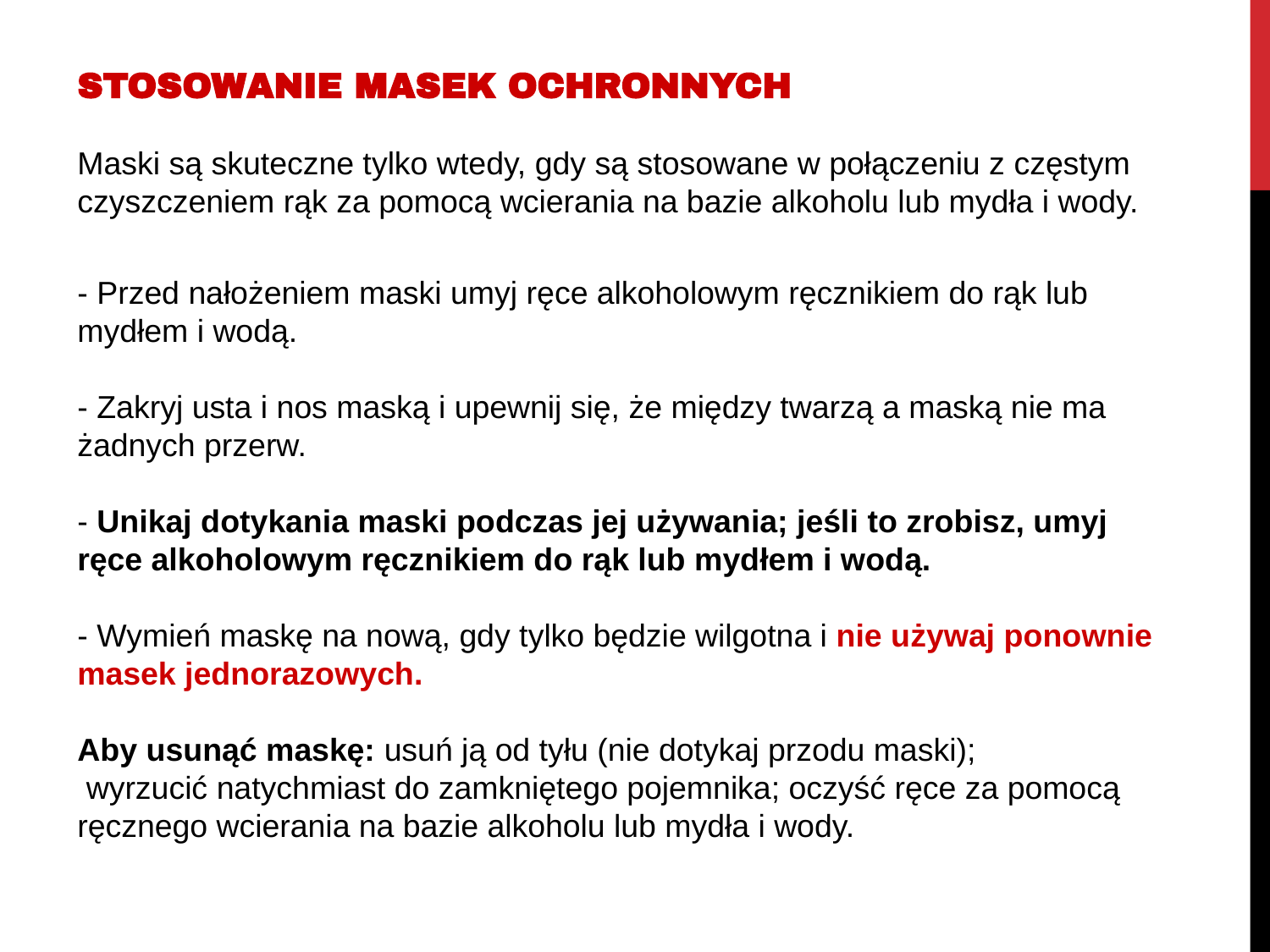

STOSOWANIE MASEK OCHRONNYCH

Maski są skuteczne tylko wtedy, gdy są stosowane w połączeniu z częstym czyszczeniem rąk za pomocą wcierania na bazie alkoholu lub mydła i wody.
- Przed nałożeniem maski umyj ręce alkoholowym ręcznikiem do rąk lub mydłem i wodą.

- Zakryj usta i nos maską i upewnij się, że między twarzą a maską nie ma żadnych przerw.

- Unikaj dotykania maski podczas jej używania; jeśli to zrobisz, umyj ręce alkoholowym ręcznikiem do rąk lub mydłem i wodą.

- Wymień maskę na nową, gdy tylko będzie wilgotna i nie używaj ponownie masek jednorazowych.

Aby usunąć maskę: usuń ją od tyłu (nie dotykaj przodu maski);
 wyrzucić natychmiast do zamkniętego pojemnika; oczyść ręce za pomocą ręcznego wcierania na bazie alkoholu lub mydła i wody.